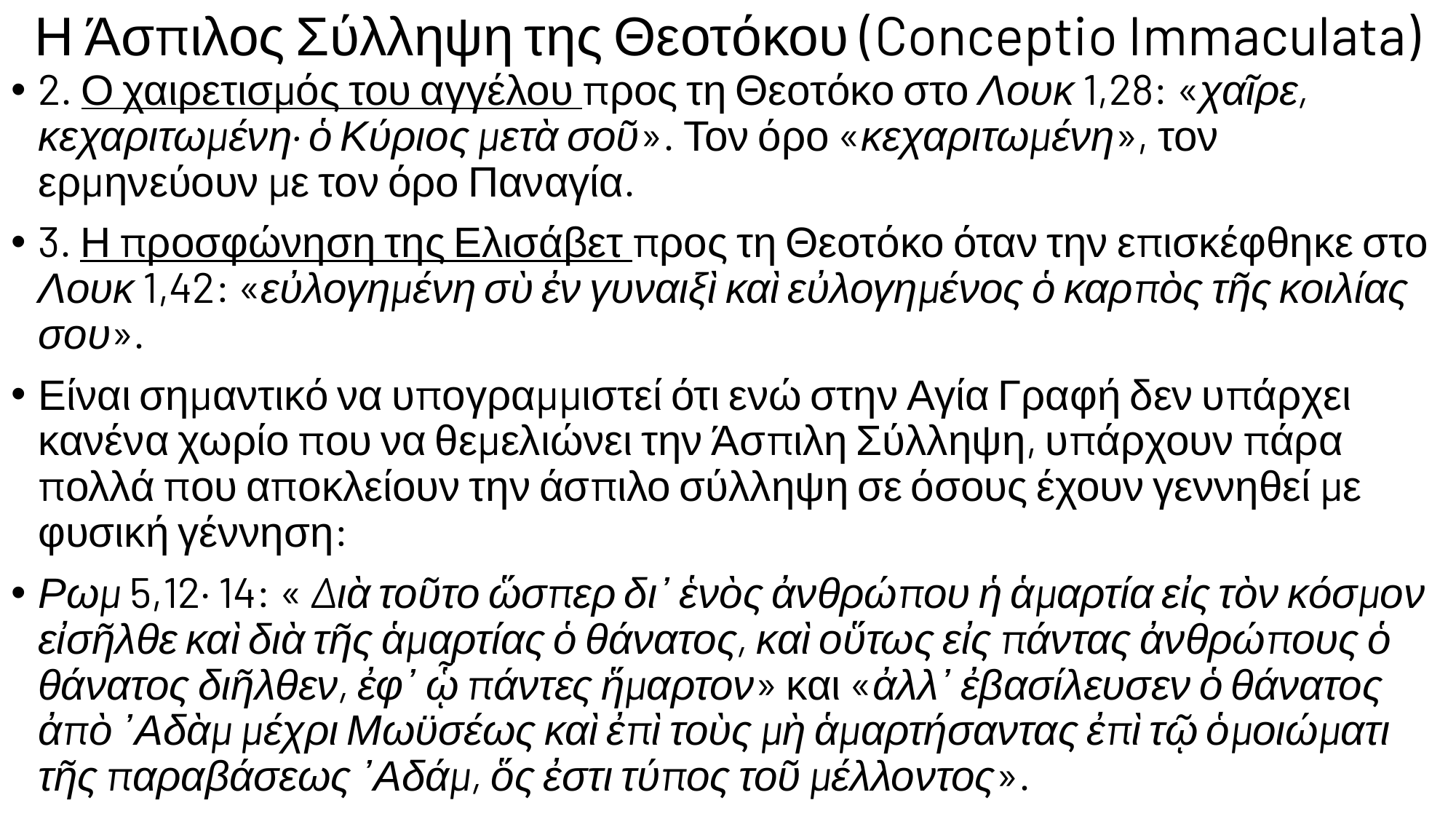

# Η Άσπιλος Σύλληψη της Θεοτόκου (Conceptio Immaculata)
2. Ο χαιρετισμός του αγγέλου προς τη Θεοτόκο στο Λουκ 1,28: «χαῖρε, κεχαριτωμένη· ὁ Κύριος μετὰ σοῦ». Τον όρο «κεχαριτωμένη», τον ερμηνεύουν με τον όρο Παναγία.
3. Η προσφώνηση της Ελισάβετ προς τη Θεοτόκο όταν την επισκέφθηκε στο Λουκ 1,42: «εὐλογημένη σὺ ἐν γυναιξὶ καὶ εὐλογημένος ὁ καρπὸς τῆς κοιλίας σου».
Είναι σημαντικό να υπογραμμιστεί ότι ενώ στην Αγία Γραφή δεν υπάρχει κανένα χωρίο που να θεμελιώνει την Άσπιλη Σύλληψη, υπάρχουν πάρα πολλά που αποκλείουν την άσπιλο σύλληψη σε όσους έχουν γεννηθεί με φυσική γέννηση:
Ρωμ 5,12· 14: « Διὰ τοῦτο ὥσπερ δι᾿ ἑνὸς ἀνθρώπου ἡ ἁμαρτία εἰς τὸν κόσμον εἰσῆλθε καὶ διὰ τῆς ἁμαρτίας ὁ θάνατος, καὶ οὕτως εἰς πάντας ἀνθρώπους ὁ θάνατος διῆλθεν, ἐφ᾿ ᾧ πάντες ἥμαρτον» και «ἀλλ᾿ ἐβασίλευσεν ὁ θάνατος ἀπὸ ᾿Αδὰμ μέχρι Μωϋσέως καὶ ἐπὶ τοὺς μὴ ἁμαρτήσαντας ἐπὶ τῷ ὁμοιώματι τῆς παραβάσεως ᾿Αδάμ, ὅς ἐστι τύπος τοῦ μέλλοντος».